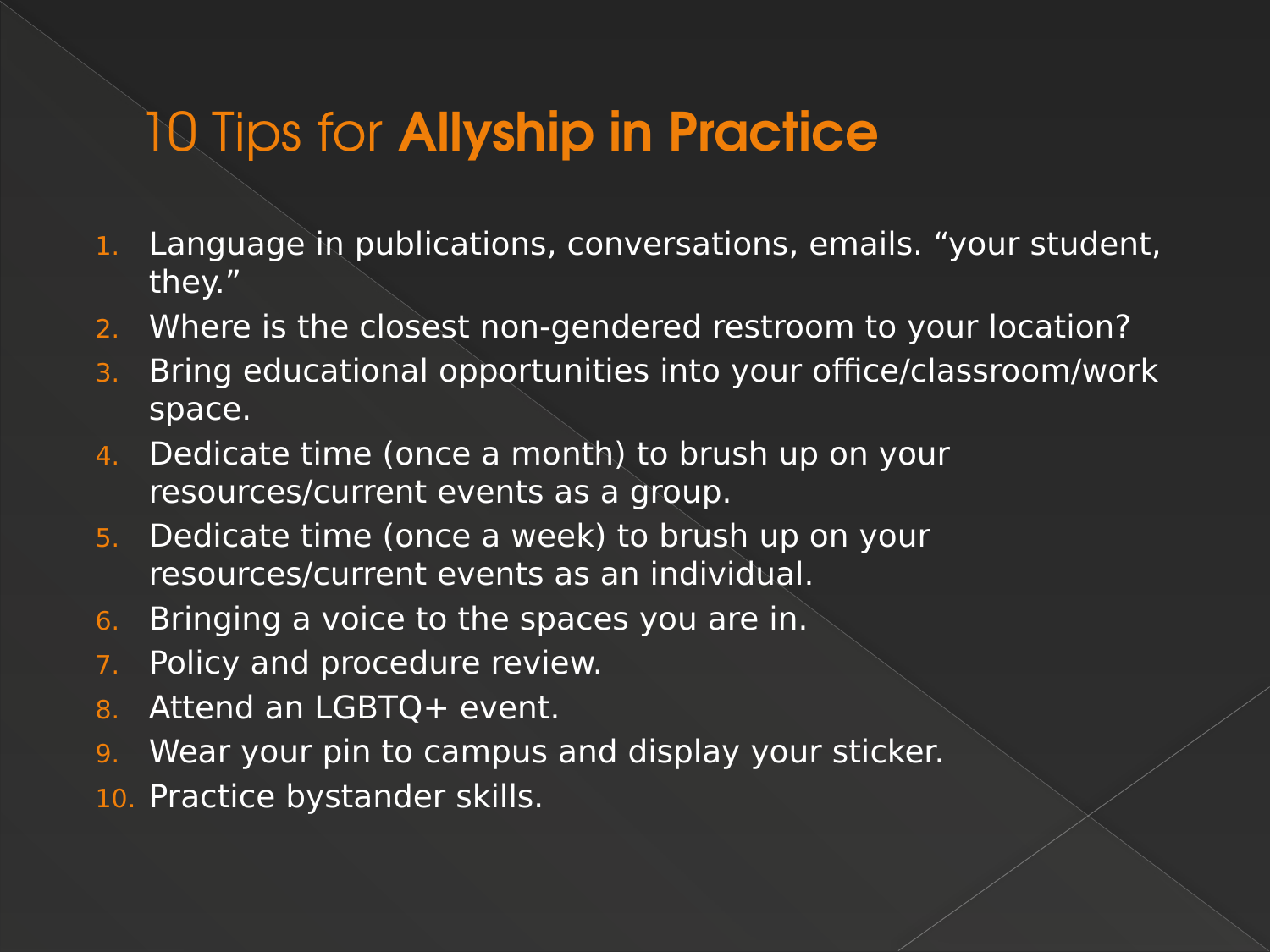

# 10 Tips for Allyship in Practice
Language in publications, conversations, emails. “your student, they.”
Where is the closest non-gendered restroom to your location?
Bring educational opportunities into your office/classroom/work space.
Dedicate time (once a month) to brush up on your resources/current events as a group.
Dedicate time (once a week) to brush up on your resources/current events as an individual.
Bringing a voice to the spaces you are in.
Policy and procedure review.
Attend an LGBTQ+ event.
Wear your pin to campus and display your sticker.
Practice bystander skills.